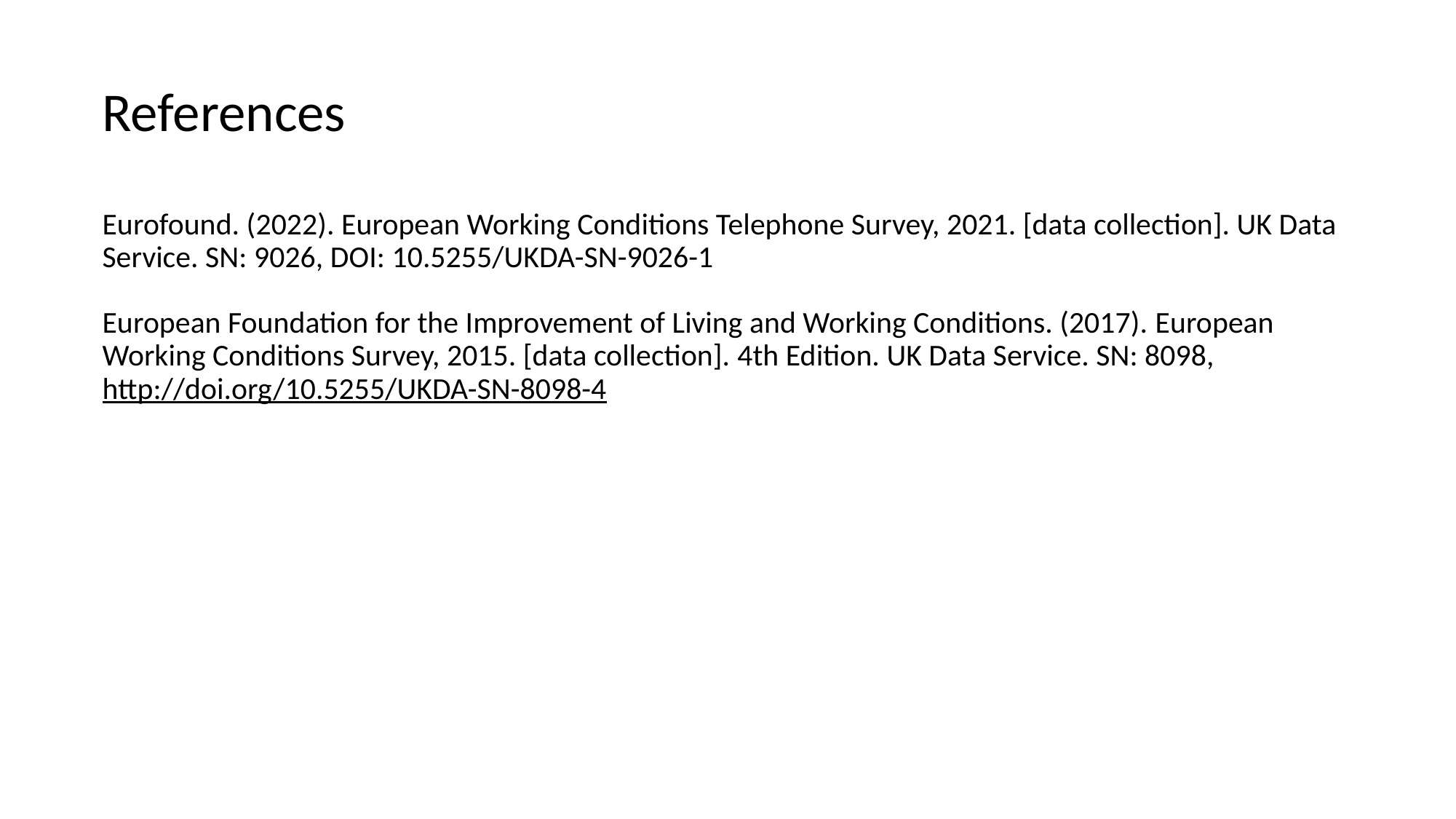

# References Eurofound. (2022). European Working Conditions Telephone Survey, 2021. [data collection]. UK Data Service. SN: 9026, DOI: 10.5255/UKDA-SN-9026-1 European Foundation for the Improvement of Living and Working Conditions. (2017). European Working Conditions Survey, 2015. [data collection]. 4th Edition. UK Data Service. SN: 8098, http://doi.org/10.5255/UKDA-SN-8098-4